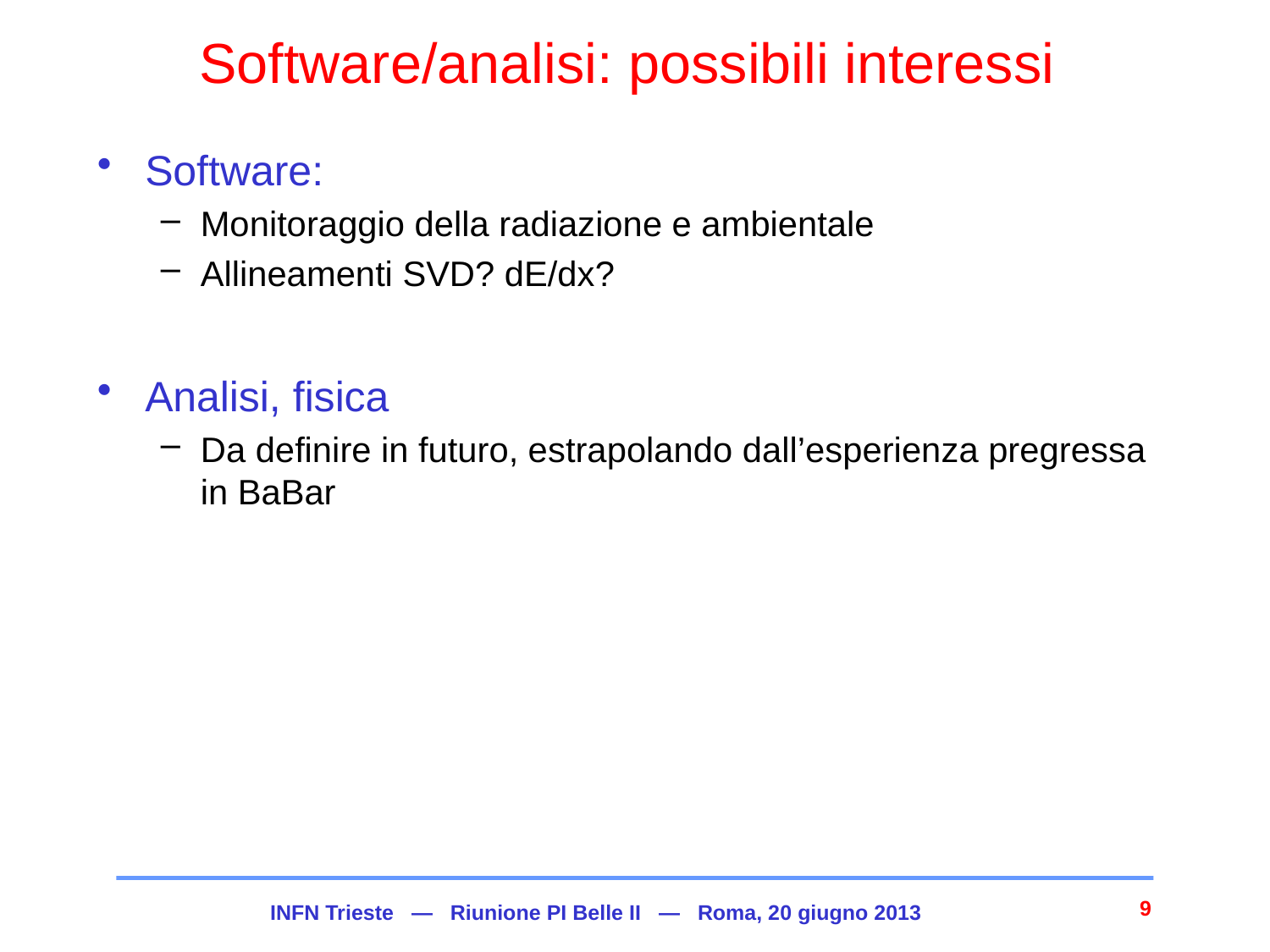

# Software/analisi: possibili interessi
Software:
Monitoraggio della radiazione e ambientale
Allineamenti SVD? dE/dx?

Analisi, fisica
Da definire in futuro, estrapolando dall’esperienza pregressa in BaBar
9